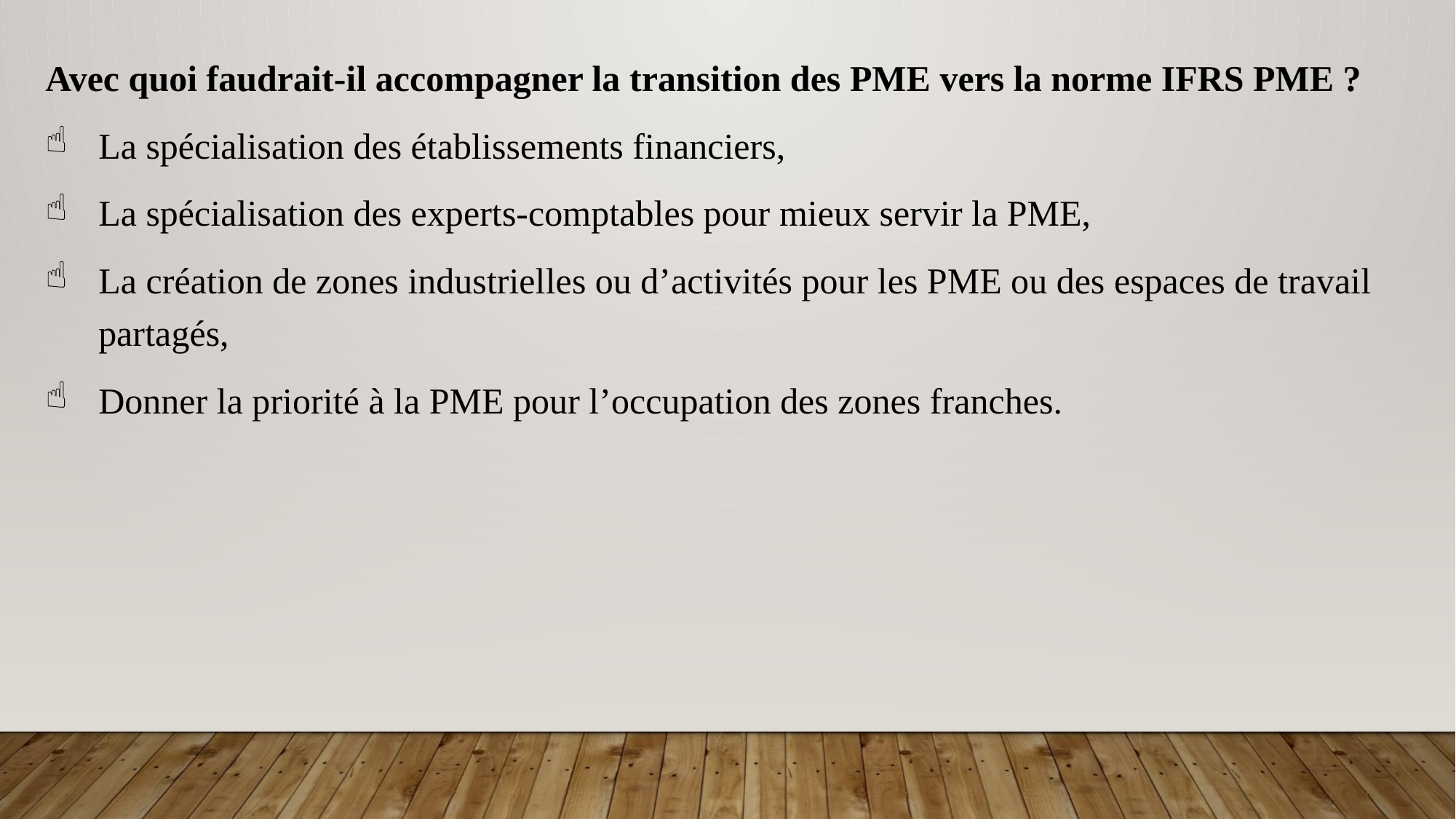

Avec quoi faudrait-il accompagner la transition des PME vers la norme IFRS PME ?
La spécialisation des établissements financiers,
La spécialisation des experts-comptables pour mieux servir la PME,
La création de zones industrielles ou d’activités pour les PME ou des espaces de travail partagés,
Donner la priorité à la PME pour l’occupation des zones franches.